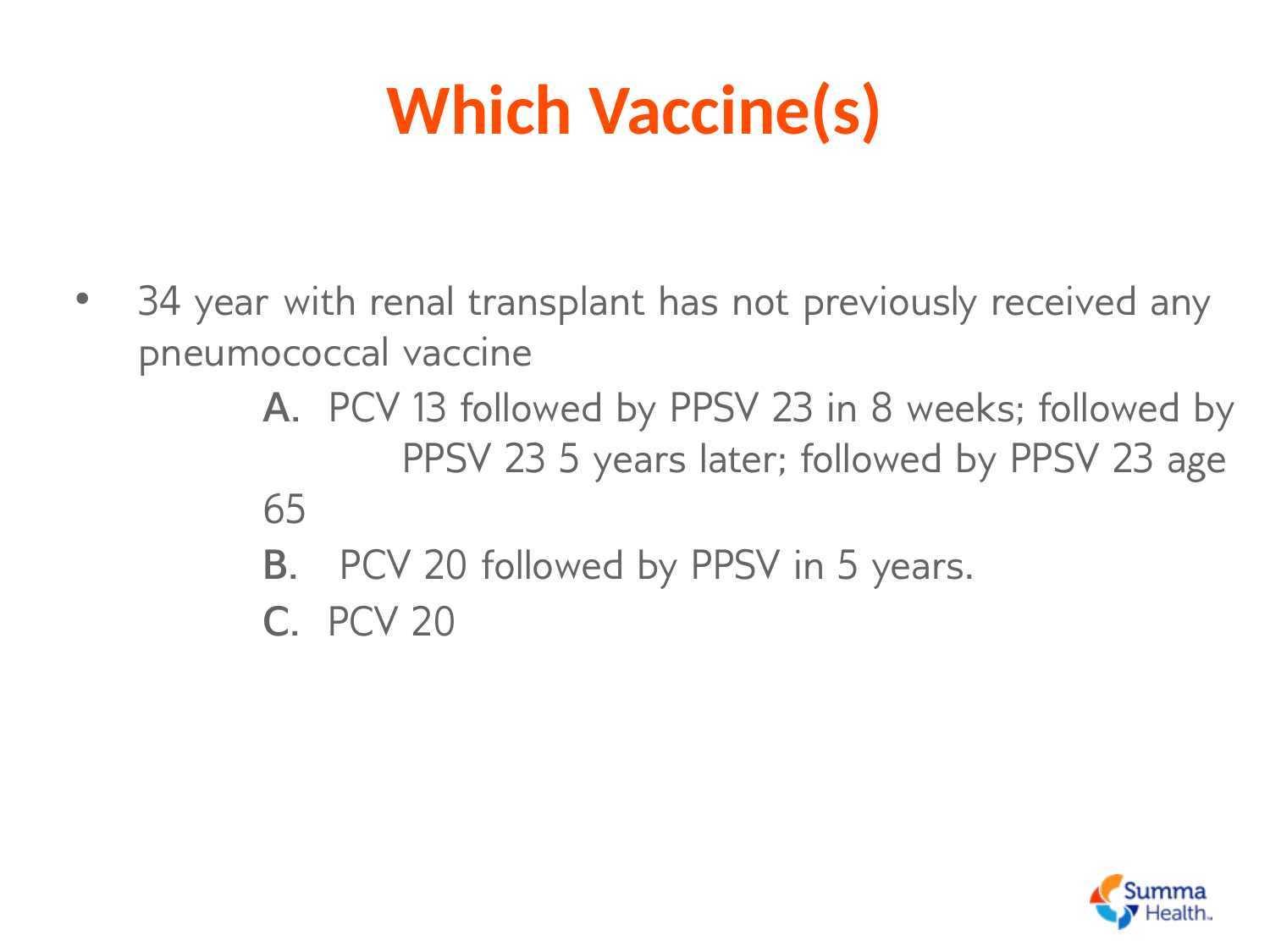

# Which Vaccine(s)

34 year with renal transplant has not previously received any pneumococcal vaccine
	A.  PCV 13 followed by PPSV 23 in 8 weeks; followed by            PPSV 23 5 years later; followed by PPSV 23 age 65
	B.   PCV 20 followed by PPSV in 5 years.
	C.  PCV 20